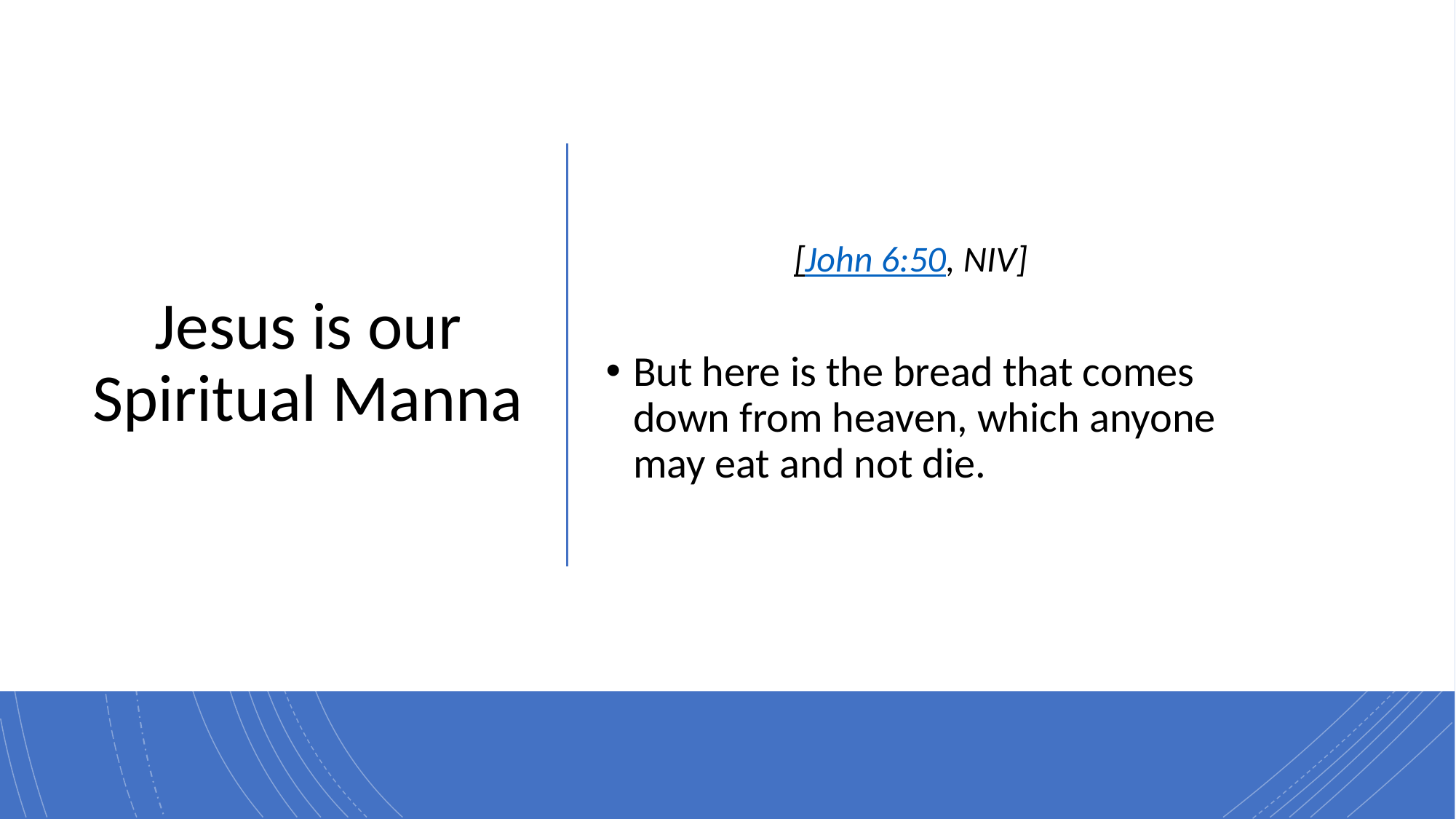

# Jesus is our Spiritual Manna
[John 6:50, NIV]

But here is the bread that comes down from heaven, which anyone may eat and not die.